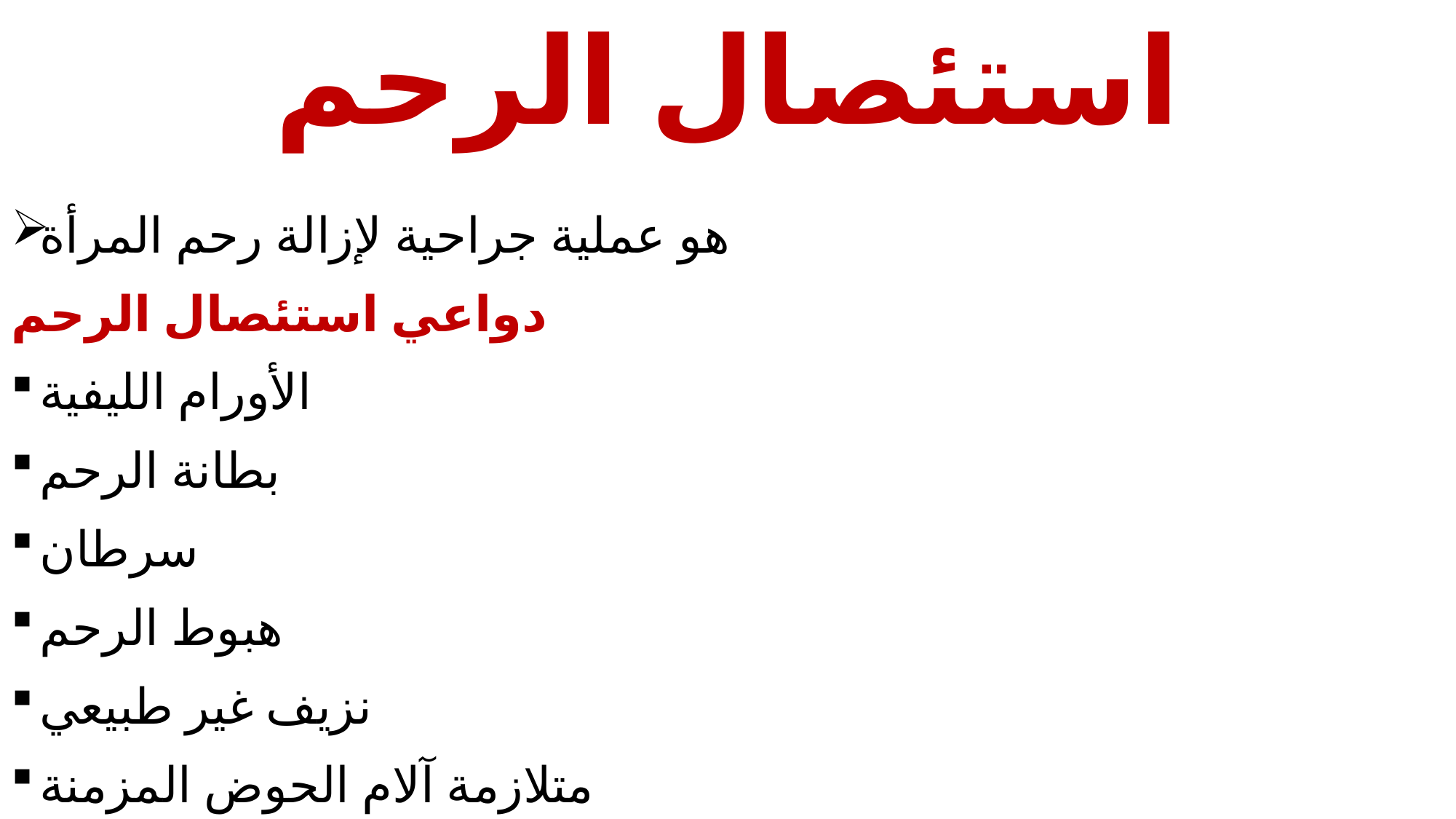

# استئصال الرحم
هو عملية جراحية لإزالة رحم المرأة
دواعي استئصال الرحم
الأورام الليفية
بطانة الرحم
سرطان
هبوط الرحم
نزيف غير طبيعي
متلازمة آلام الحوض المزمنة